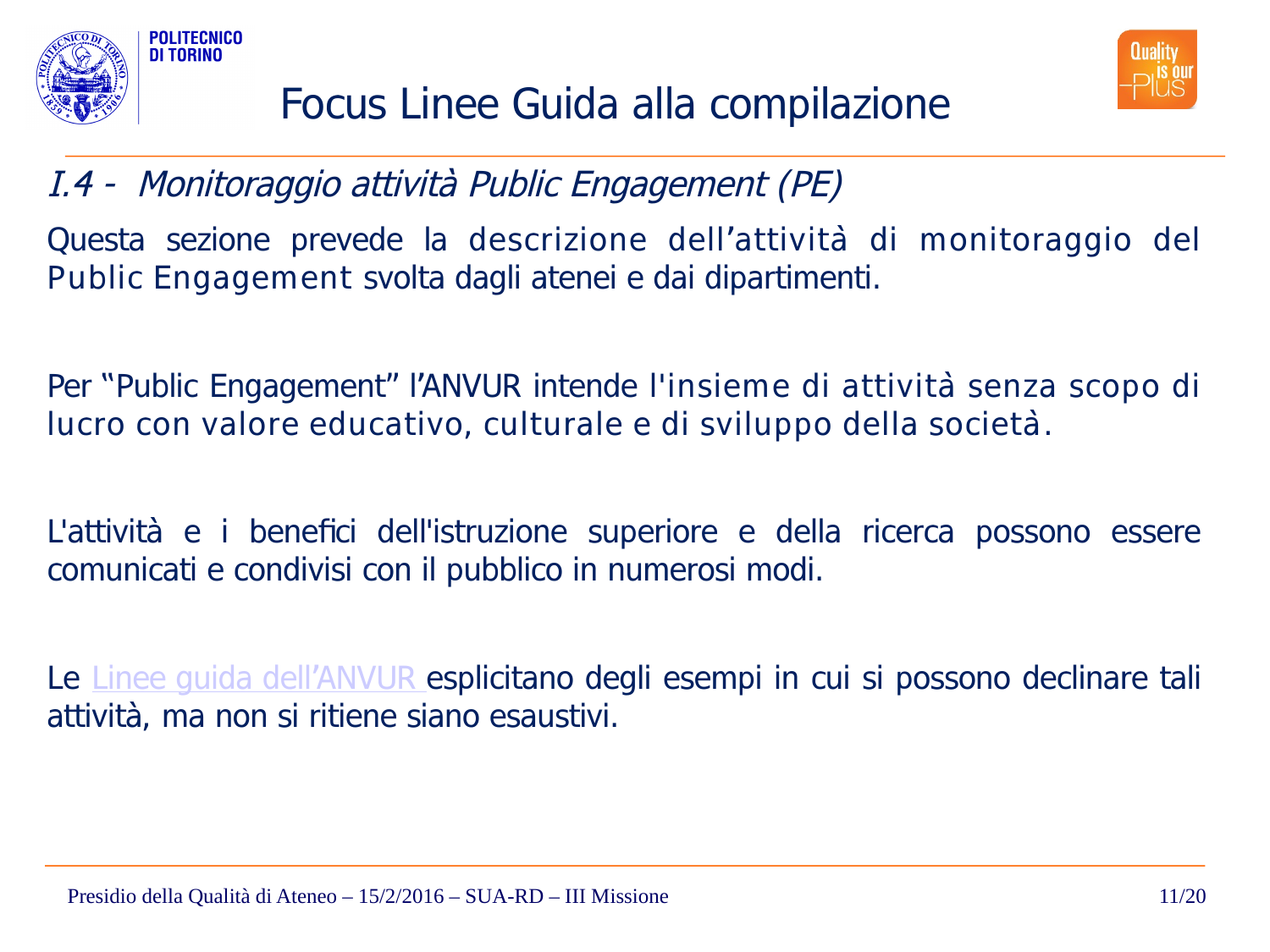

Focus Linee Guida alla compilazione
I.4 -  Monitoraggio attività Public Engagement (PE)
Questa sezione prevede la descrizione dell’attività di monitoraggio del Public Engagement svolta dagli atenei e dai dipartimenti.

Per “Public Engagement” l’ANVUR intende l'insieme di attività senza scopo di lucro con valore educativo, culturale e di sviluppo della società.

L'attività e i benefici dell'istruzione superiore e della ricerca possono essere comunicati e condivisi con il pubblico in numerosi modi.

Le Linee guida dell’ANVUR esplicitano degli esempi in cui si possono declinare tali attività, ma non si ritiene siano esaustivi.